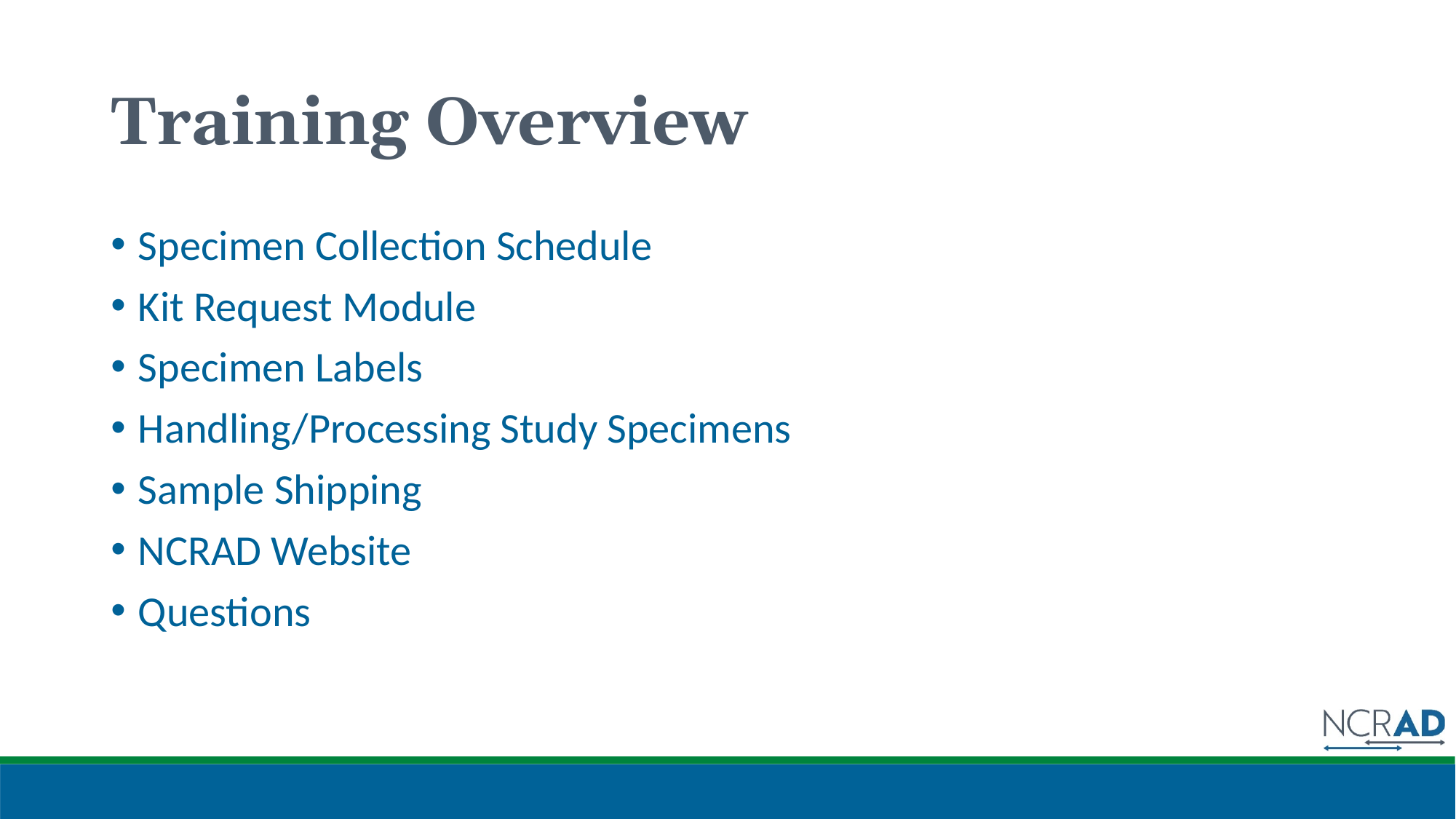

# Training Overview
Specimen Collection Schedule
Kit Request Module
Specimen Labels
Handling/Processing Study Specimens
Sample Shipping
NCRAD Website
Questions